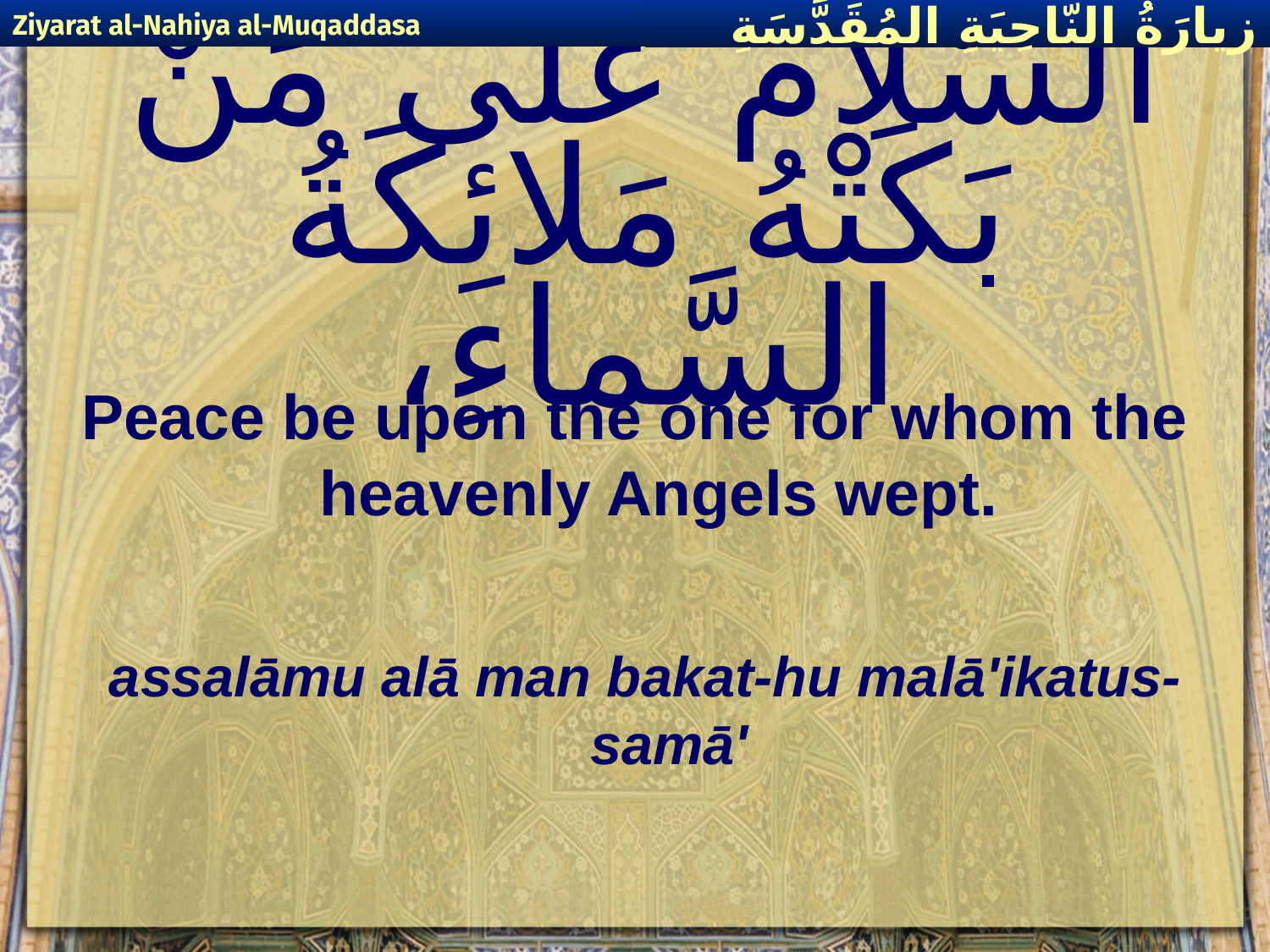

Ziyarat al-Nahiya al-Muqaddasa
زيارَةُ النّاحِيَةِ ال‍مُقَدَّسَةِ
# اَلسَّلامُ عَلى مَنْ بَكَتْهُ مَلائِكَةُ السَّماءِ،
Peace be upon the one for whom the heavenly Angels wept.
assalāmu alā man bakat-hu malā'ikatus-samā'